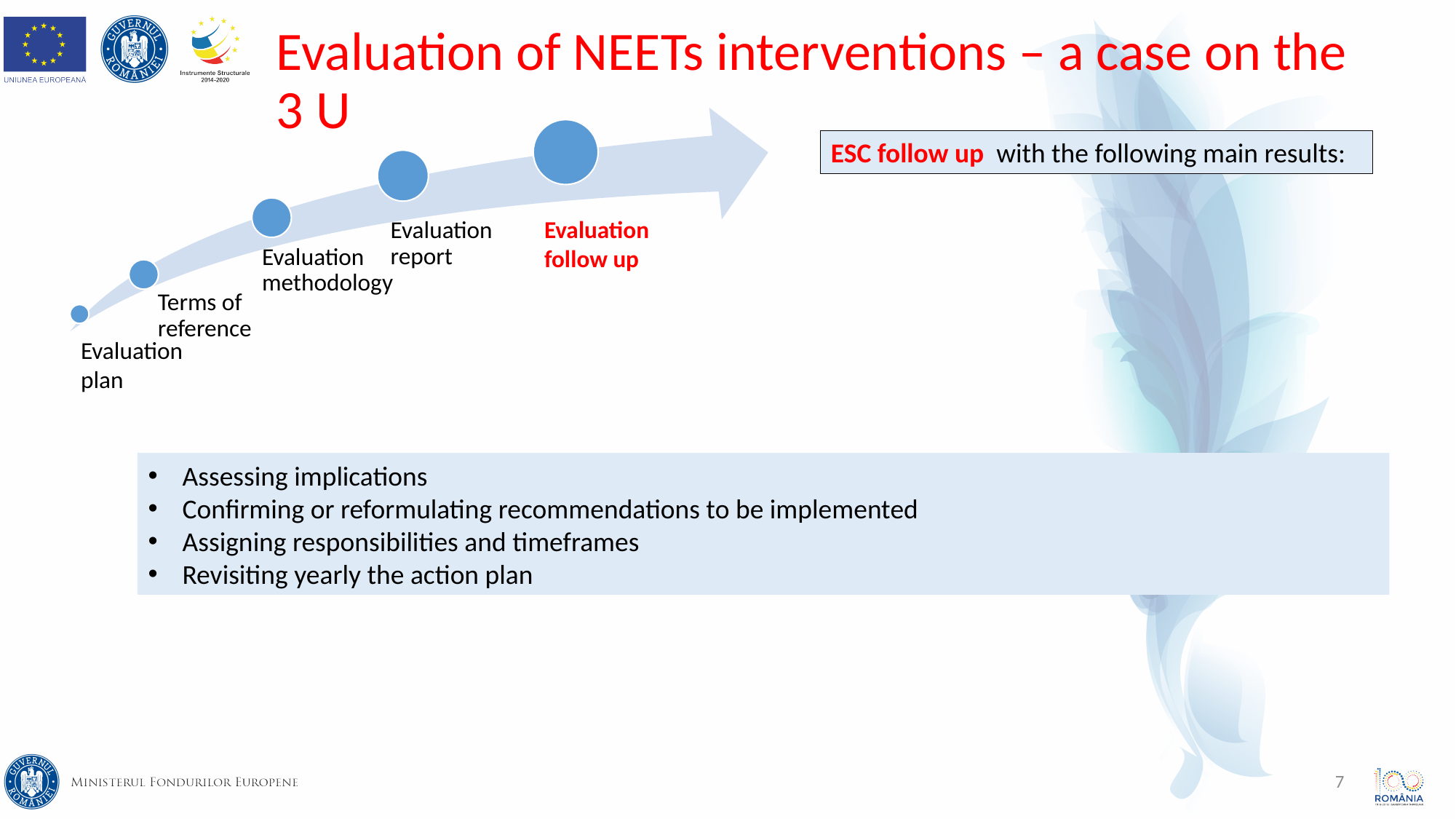

# Evaluation of NEETs interventions – a case on the 3 U

Terms of reference

Evaluation methodology
Evaluation report
ESC follow up  with the following main results:
Evaluation follow up
Evaluation plan
Assessing implications
Confirming or reformulating recommendations to be implemented
Assigning responsibilities and timeframes
Revisiting yearly the action plan
7